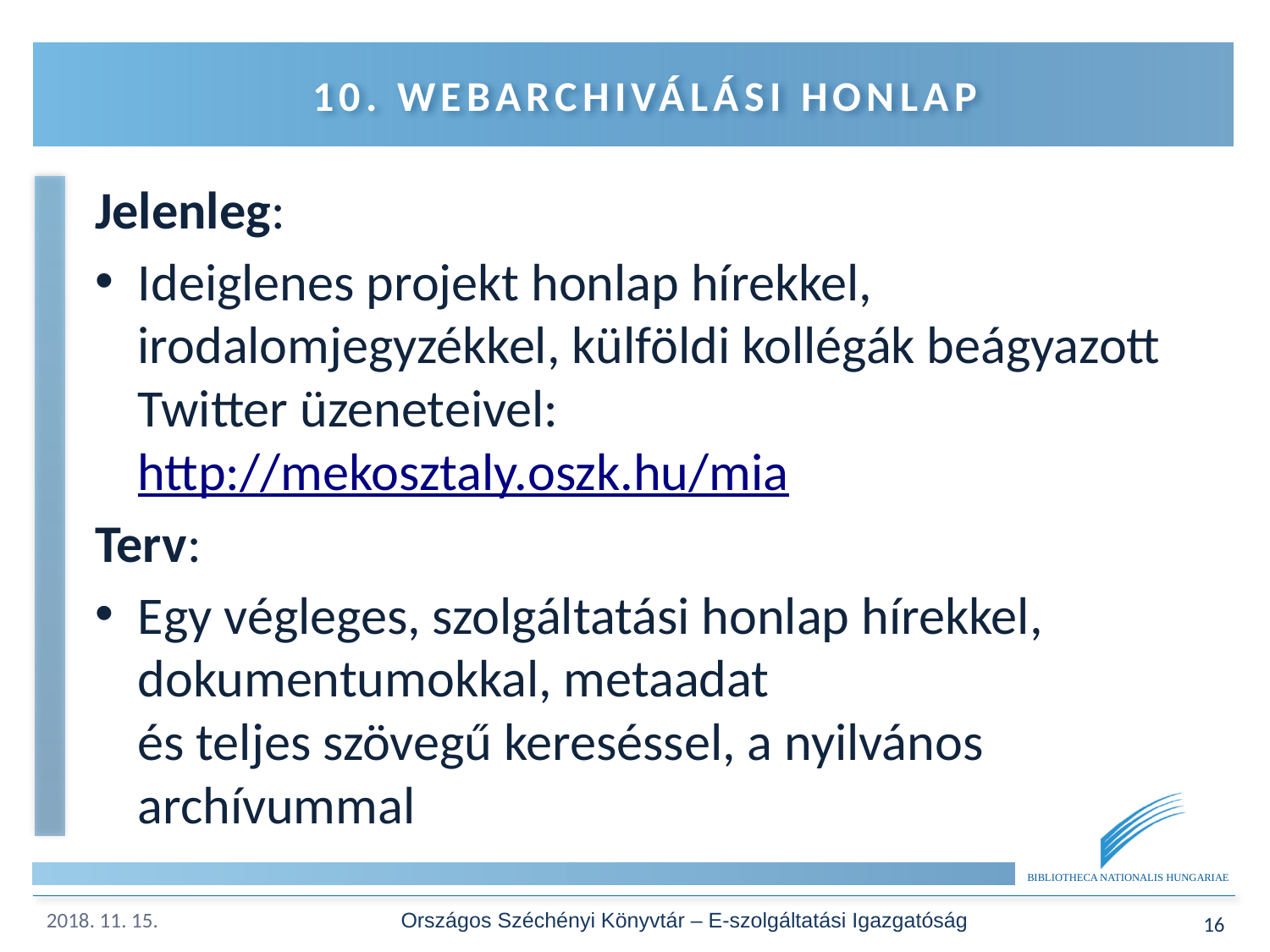

# 10. Webarchiválási honlap
Jelenleg:
Ideiglenes projekt honlap hírekkel, irodalomjegyzékkel, külföldi kollégák beágyazott Twitter üzeneteivel: http://mekosztaly.oszk.hu/mia
Terv:
Egy végleges, szolgáltatási honlap hírekkel, dokumentumokkal, metaadat
és teljes szövegű kereséssel, a nyilvános archívummal
Országos Széchényi Könyvtár – E-szolgáltatási Igazgatóság
16
2018. 11. 15.